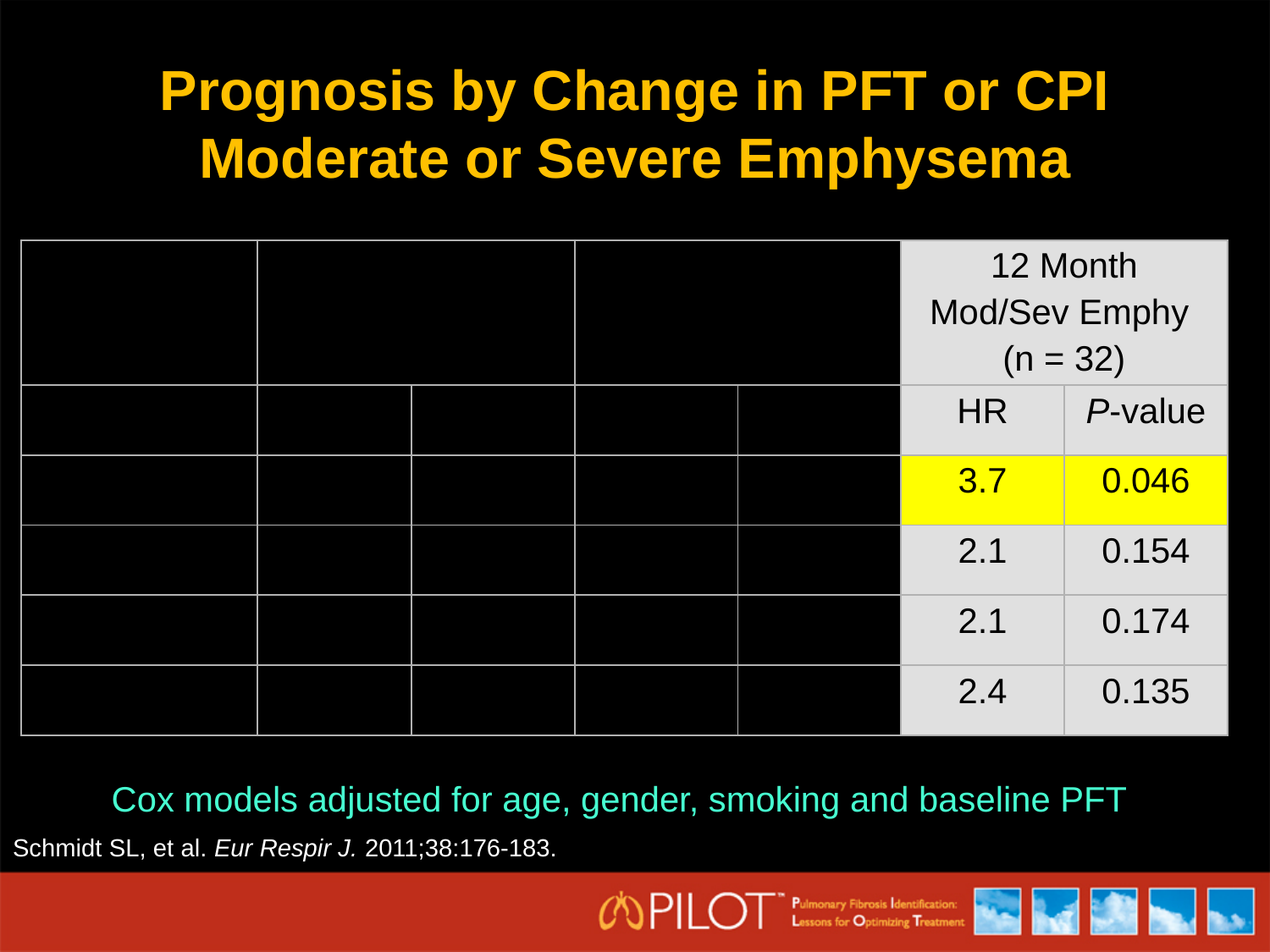

# Prognosis by Change in PFT or CPI Moderate or Severe Emphysema
|  | 12 Month All patients (n = 144) |  | 12 Month No/Mild Emphy (n = 86) |  | 12 Month Mod/Sev Emphy (n = 32) |  |
| --- | --- | --- | --- | --- | --- | --- |
|  | HR | P-value | HR | P-value | HR | P-value |
| FEV1 ↓ 10% | 2.2 | 0.002 | 2.5 | 0.012 | 3.7 | 0.046 |
| FVC ↓ 10% | 2.4 | < 0.001 | 2.8 | 0.005 | 2.1 | 0.154 |
| DLCO ↓ 15% | 2.3 | < 0.001 | 2.9 | 0.003 | 2.1 | 0.174 |
| CPI ↑ 5 units | 2.1 | 0.004 | 3.6 | 0.001 | 2.4 | 0.135 |
Cox models adjusted for age, gender, smoking and baseline PFT
Schmidt SL, et al. Eur Respir J. 2011;38:176-183.